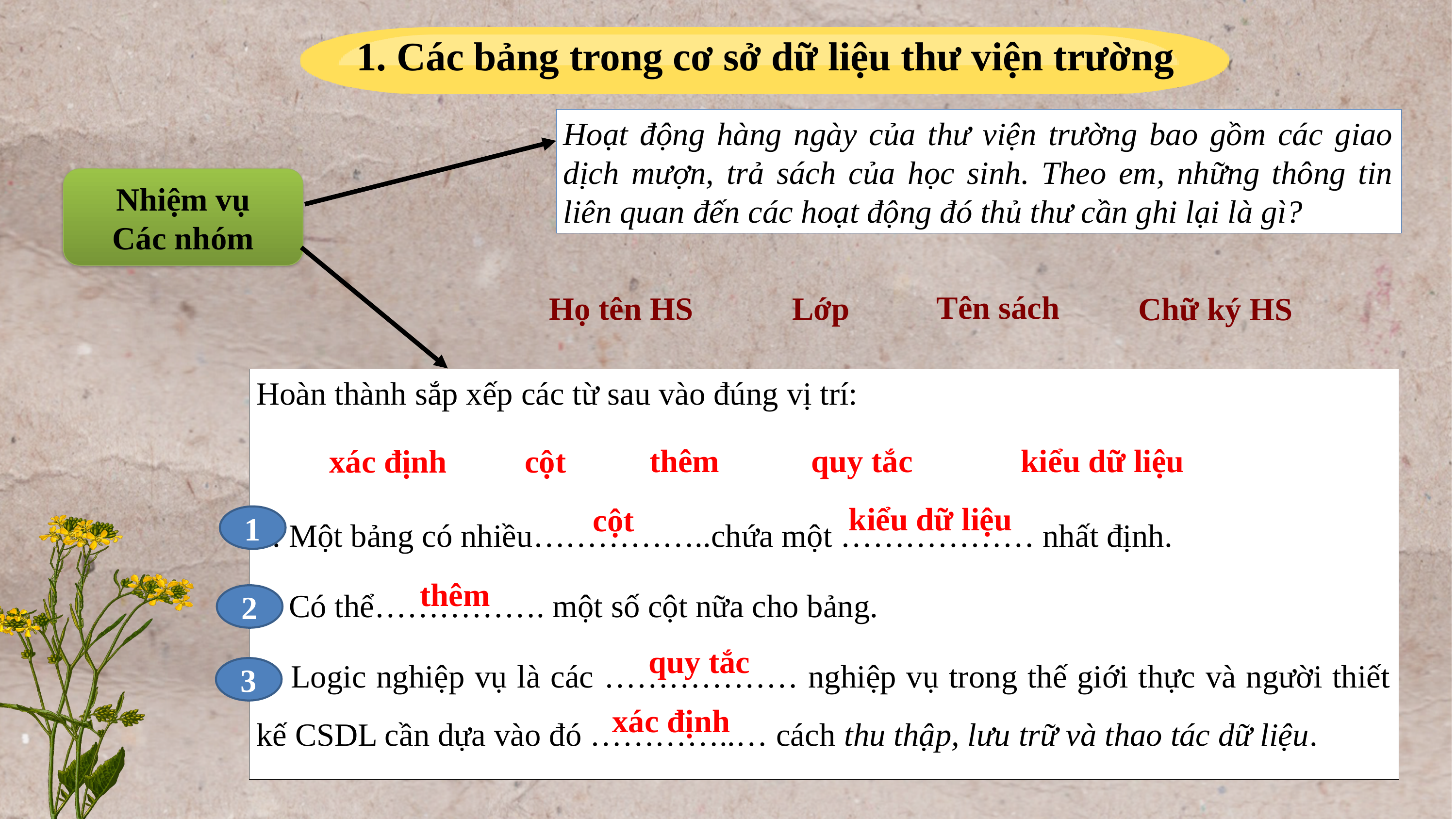

1. Các bảng trong cơ sở dữ liệu thư viện trường

Hoạt động hàng ngày của thư viện trường bao gồm các giao dịch mượn, trả sách của học sinh. Theo em, những thông tin liên quan đến các hoạt động đó thủ thư cần ghi lại là gì?
Nhiệm vụ
Các nhóm
Tên sách
Họ tên HS
Lớp
Chữ ký HS
Hoàn thành sắp xếp các từ sau vào đúng vị trí:

1. Một bảng có nhiều……………..chứa một ……………… nhất định.
2. Có thể……………. một số cột nữa cho bảng.
3. Logic nghiệp vụ là các ……………… nghiệp vụ trong thế giới thực và người thiết kế CSDL cần dựa vào đó …………..… cách thu thập, lưu trữ và thao tác dữ liệu.

kiểu dữ liệu
quy tắc
thêm
xác định
cột

kiểu dữ liệu
cột
1
thêm
2
quy tắc
3
xác định